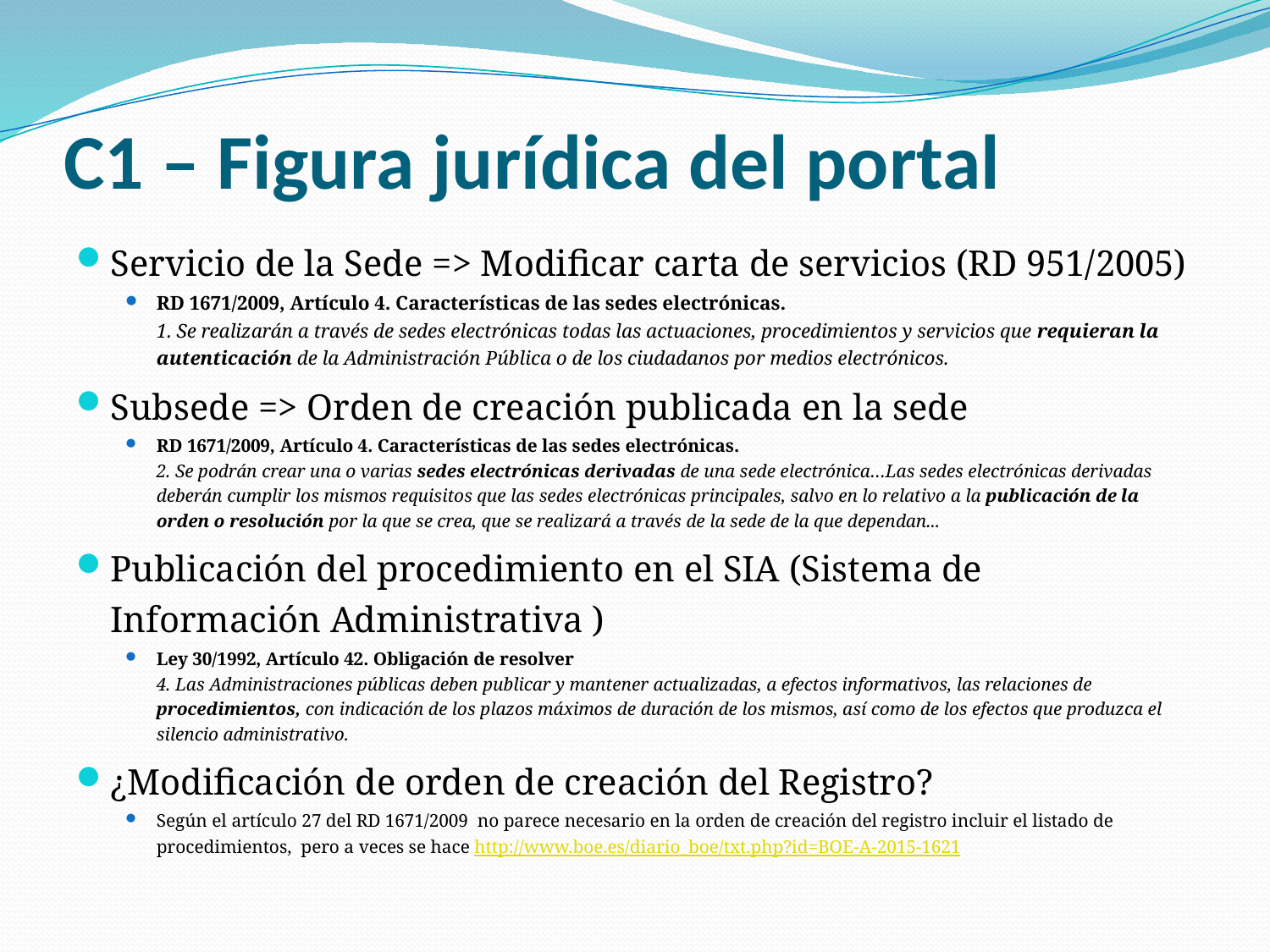

# C1 – Figura jurídica del portal
Servicio de la Sede => Modificar carta de servicios (RD 951/2005)
RD 1671/2009, Artículo 4. Características de las sedes electrónicas.
1. Se realizarán a través de sedes electrónicas todas las actuaciones, procedimientos y servicios que requieran la autenticación de la Administración Pública o de los ciudadanos por medios electrónicos.
Subsede => Orden de creación publicada en la sede
RD 1671/2009, Artículo 4. Características de las sedes electrónicas.
2. Se podrán crear una o varias sedes electrónicas derivadas de una sede electrónica…Las sedes electrónicas derivadas deberán cumplir los mismos requisitos que las sedes electrónicas principales, salvo en lo relativo a la publicación de la orden o resolución por la que se crea, que se realizará a través de la sede de la que dependan...
Publicación del procedimiento en el SIA (Sistema de Información Administrativa )
Ley 30/1992, Artículo 42. Obligación de resolver
4. Las Administraciones públicas deben publicar y mantener actualizadas, a efectos informativos, las relaciones de procedimientos, con indicación de los plazos máximos de duración de los mismos, así como de los efectos que produzca el silencio administrativo.
¿Modificación de orden de creación del Registro?
Según el artículo 27 del RD 1671/2009  no parece necesario en la orden de creación del registro incluir el listado de procedimientos,  pero a veces se hace http://www.boe.es/diario_boe/txt.php?id=BOE-A-2015-1621